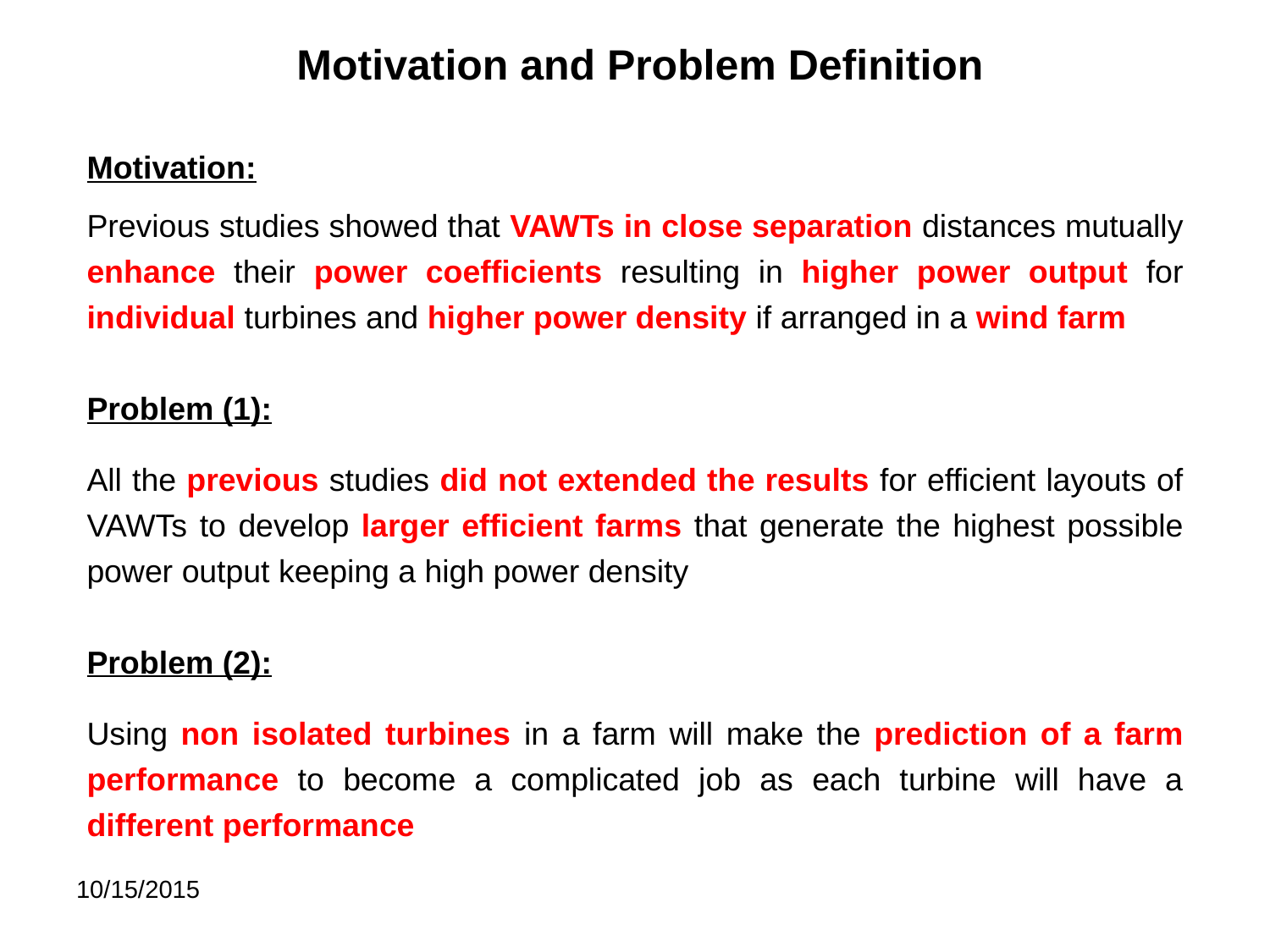

Motivation and Problem Definition
Motivation:

Previous studies showed that VAWTs in close separation distances mutually enhance their power coefficients resulting in higher power output for individual turbines and higher power density if arranged in a wind farm

Problem (1):

All the previous studies did not extended the results for efficient layouts of VAWTs to develop larger efficient farms that generate the highest possible power output keeping a high power density

Problem (2):

Using non isolated turbines in a farm will make the prediction of a farm performance to become a complicated job as each turbine will have a different performance
10/15/2015
14